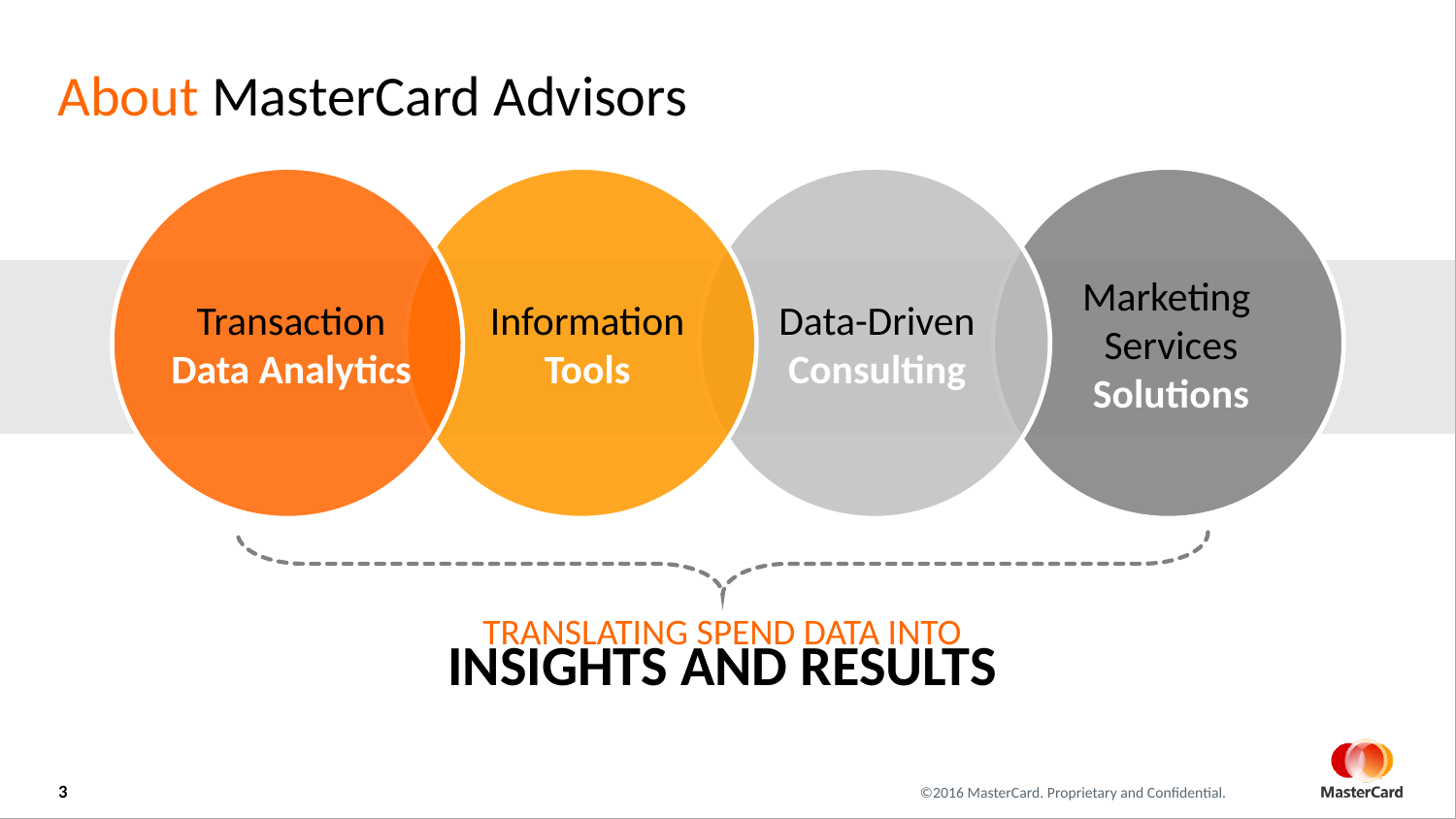

About MasterCard Advisors

Transaction
Data Analytics
Information Tools
Data-Driven
Consulting
Marketing
Services
Solutions

TRANSLATING SPEND DATA INTO INSIGHTS AND RESULTS
3